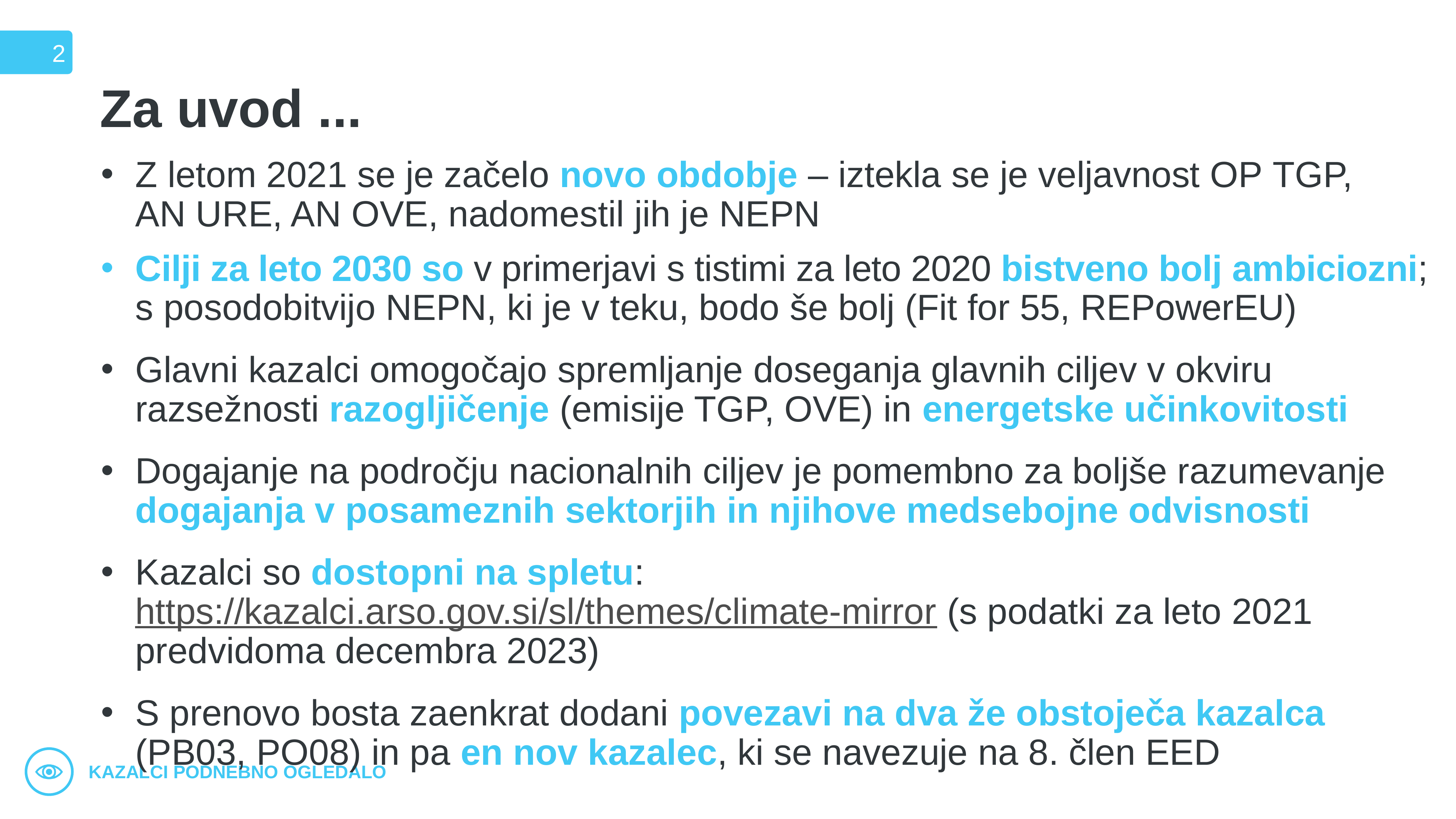

2
# Za uvod ...
Z letom 2021 se je začelo novo obdobje – iztekla se je veljavnost OP TGP, AN URE, AN OVE, nadomestil jih je NEPN
Cilji za leto 2030 so v primerjavi s tistimi za leto 2020 bistveno bolj ambiciozni; s posodobitvijo NEPN, ki je v teku, bodo še bolj (Fit for 55, REPowerEU)
Glavni kazalci omogočajo spremljanje doseganja glavnih ciljev v okviru razsežnosti razogljičenje (emisije TGP, OVE) in energetske učinkovitosti
Dogajanje na področju nacionalnih ciljev je pomembno za boljše razumevanje dogajanja v posameznih sektorjih in njihove medsebojne odvisnosti
Kazalci so dostopni na spletu: https://kazalci.arso.gov.si/sl/themes/climate-mirror (s podatki za leto 2021 predvidoma decembra 2023)
S prenovo bosta zaenkrat dodani povezavi na dva že obstoječa kazalca (PB03, PO08) in pa en nov kazalec, ki se navezuje na 8. člen EED